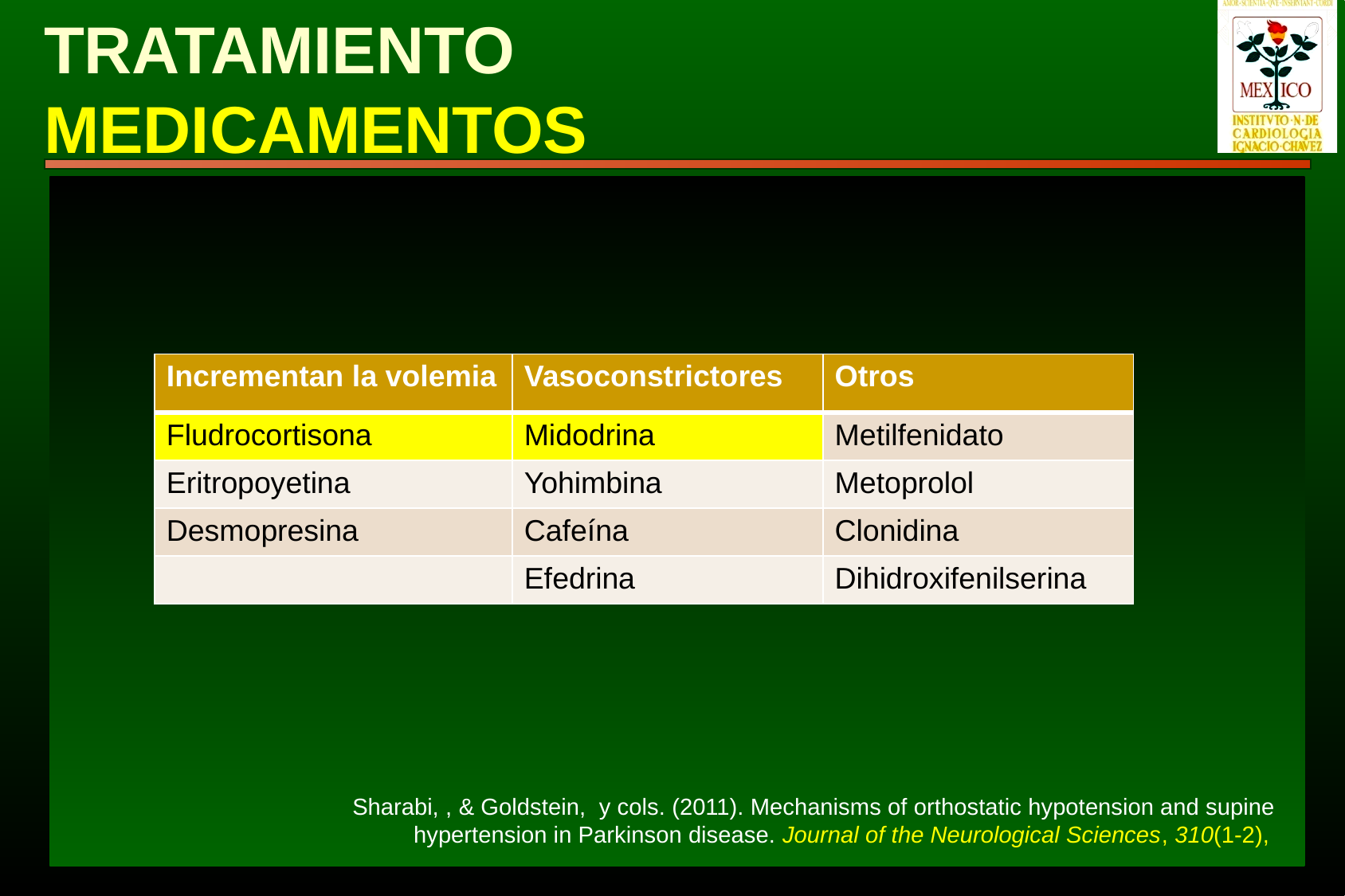

tratamiento
Medicamentos
| Incrementan la volemia | Vasoconstrictores | Otros |
| --- | --- | --- |
| Fludrocortisona | Midodrina | Metilfenidato |
| Eritropoyetina | Yohimbina | Metoprolol |
| Desmopresina | Cafeína | Clonidina |
|  | Efedrina | Dihidroxifenilserina |
Sharabi, , & Goldstein,  y cols. (2011). Mechanisms of orthostatic hypotension and supine hypertension in Parkinson disease. Journal of the Neurological Sciences, 310(1-2),